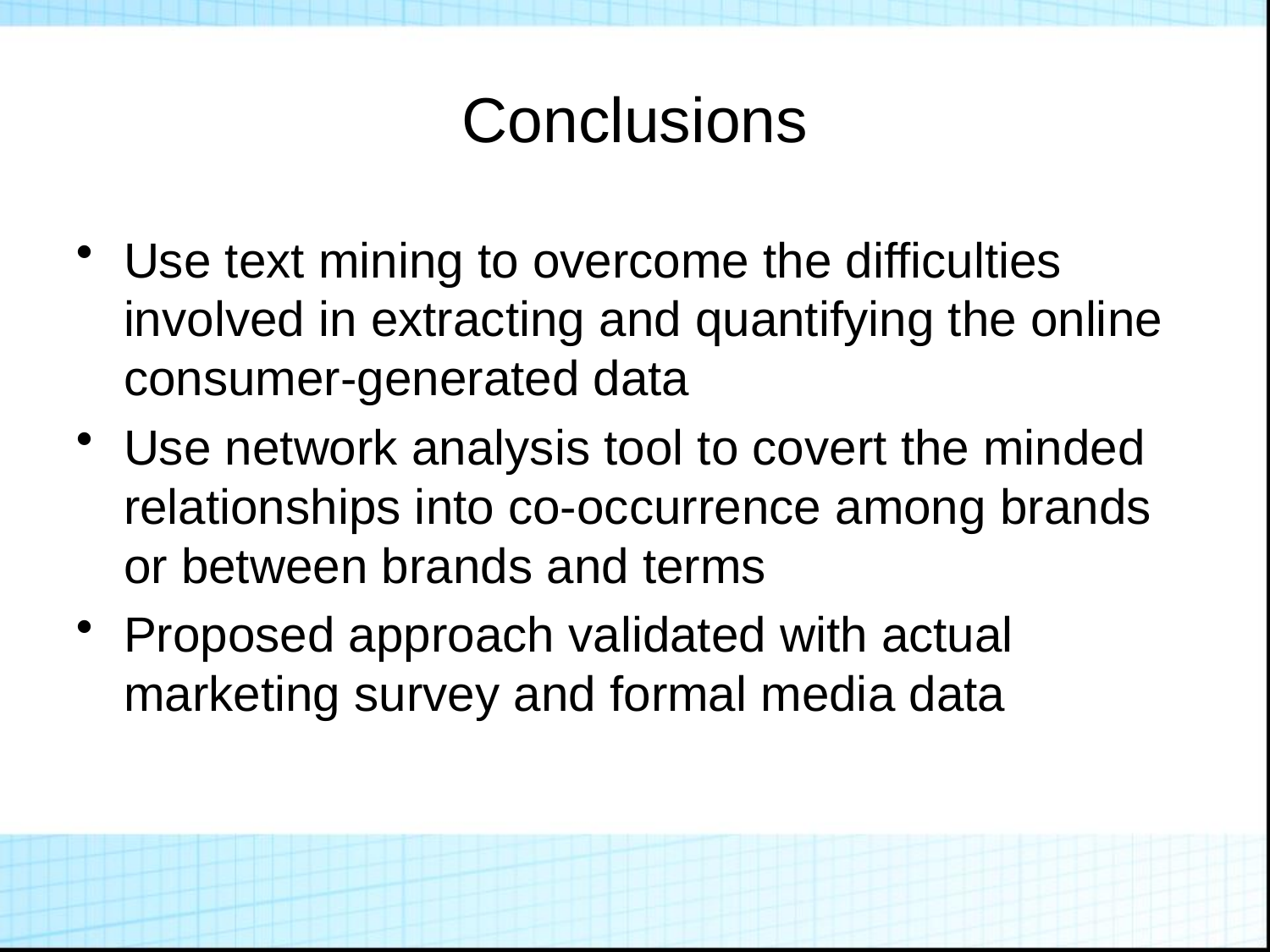

# Conclusions
Use text mining to overcome the difficulties involved in extracting and quantifying the online consumer-generated data
Use network analysis tool to covert the minded relationships into co-occurrence among brands or between brands and terms
Proposed approach validated with actual marketing survey and formal media data

23